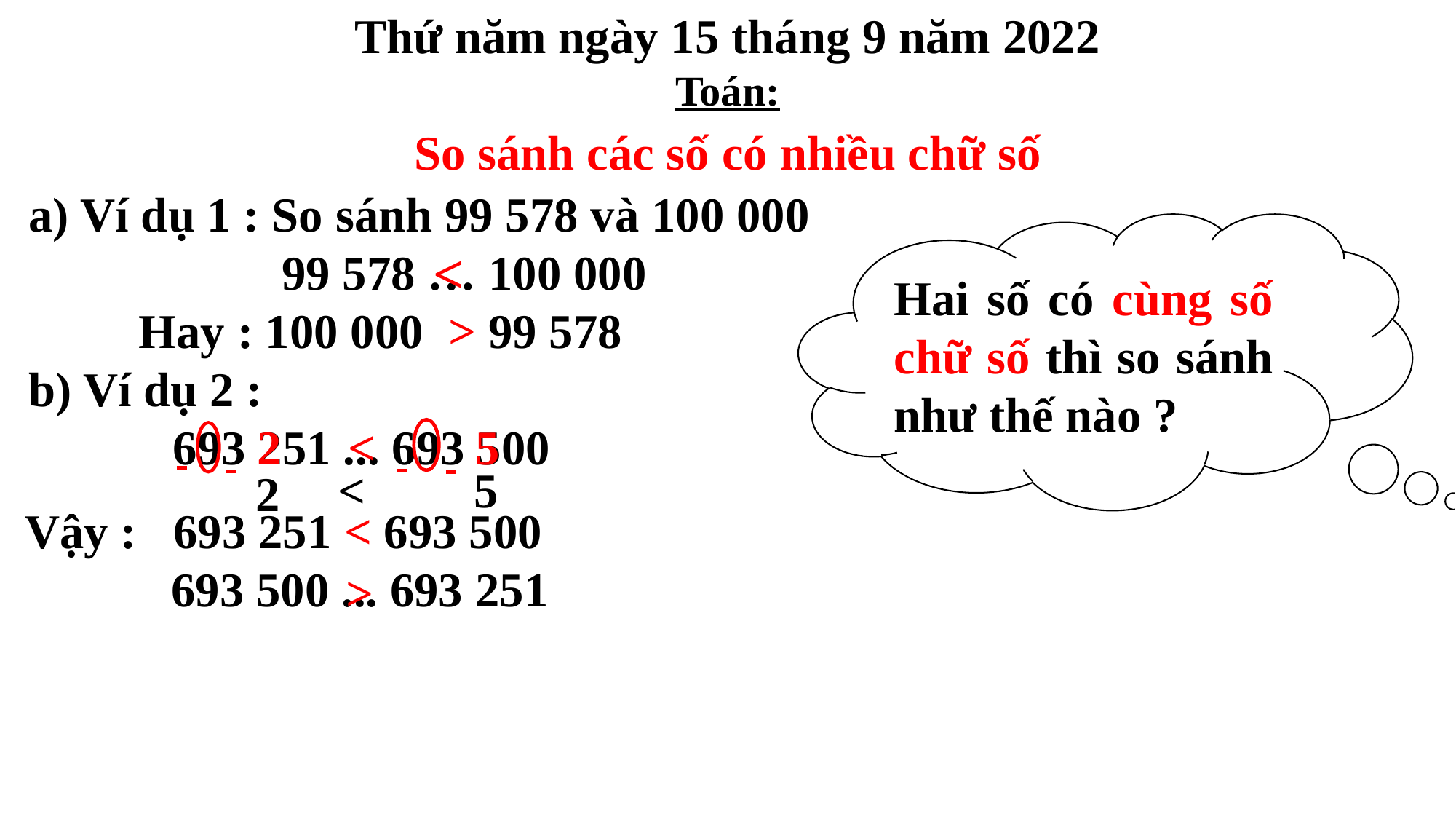

Thứ năm ngày 15 tháng 9 năm 2022
Toán:
So sánh các số có nhiều chữ số
a) Ví dụ 1 : So sánh 99 578 và 100 000
Hai số có cùng số chữ số thì so sánh như thế nào ?
<
99 578 … 100 000
Hay : 100 000  > 99 578
b) Ví dụ 2 :
2
<
5
693 251 ... 693 500

<
5
2
Vậy :   693 251 < 693 500
            693 500 ... 693 251
>